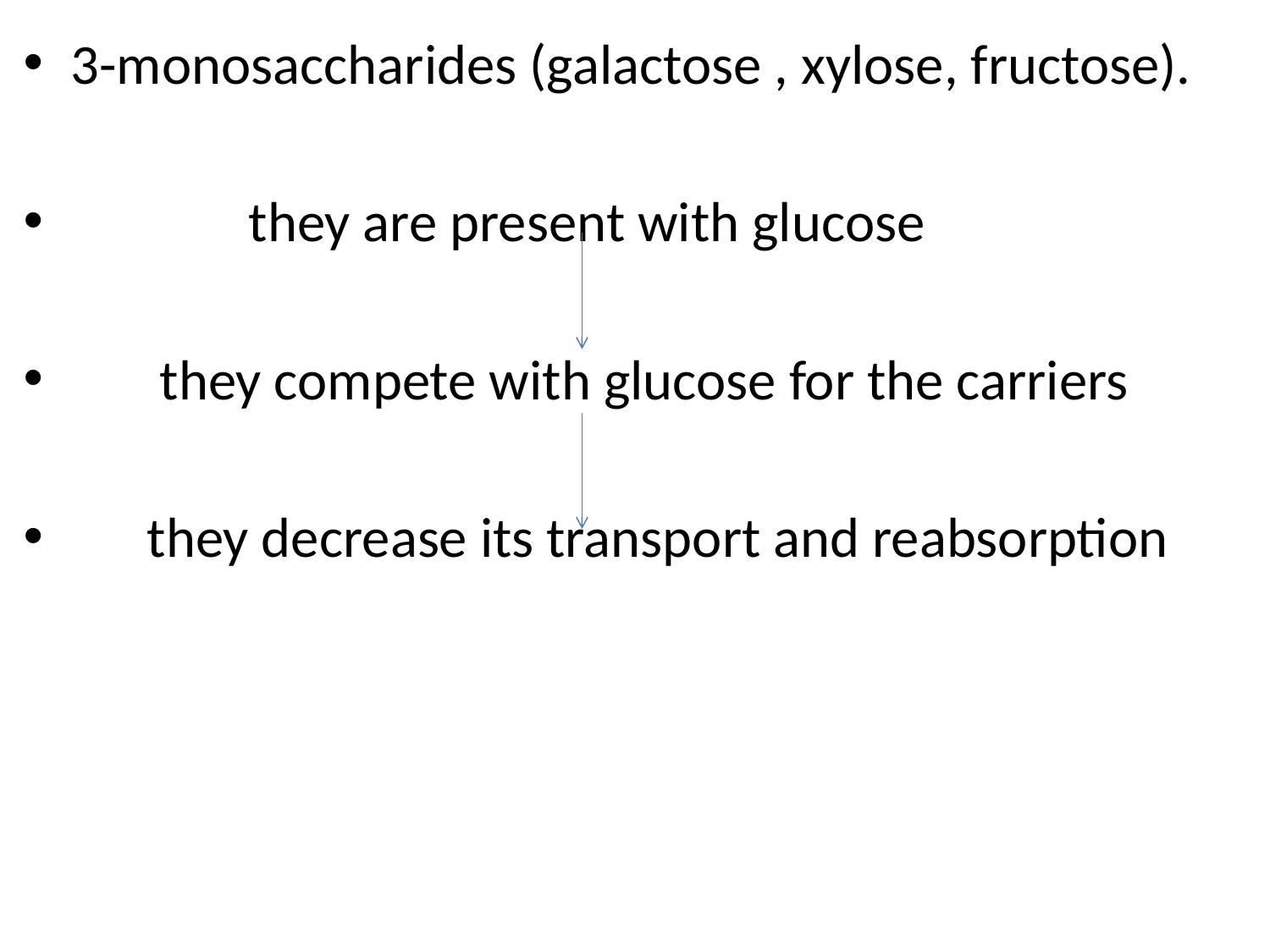

3-monosaccharides (galactose , xylose, fructose).

              they are present with glucose

       they compete with glucose for the carriers

      they decrease its transport and reabsorption
#